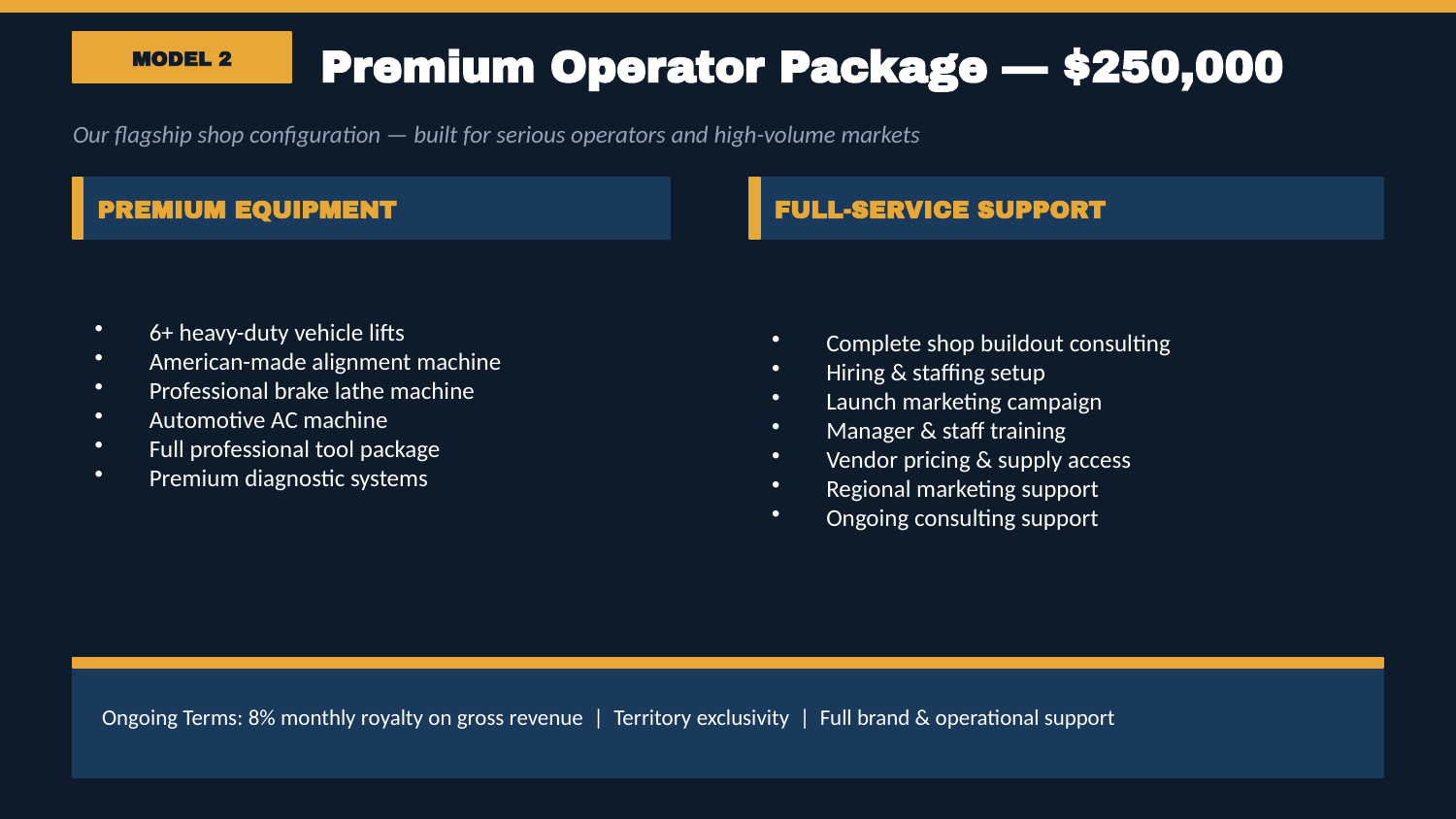

Premium Operator Package — $250,000

MODEL 2
Our flagship shop configuration — built for serious operators and high-volume markets

PREMIUM EQUIPMENT

FULL-SERVICE SUPPORT
6+ heavy-duty vehicle lifts
American-made alignment machine
Professional brake lathe machine
Automotive AC machine
Full professional tool package
Premium diagnostic systems
Complete shop buildout consulting
Hiring & staffing setup
Launch marketing campaign
Manager & staff training
Vendor pricing & supply access
Regional marketing support
Ongoing consulting support

Ongoing Terms: 8% monthly royalty on gross revenue  |  Territory exclusivity  |  Full brand & operational support